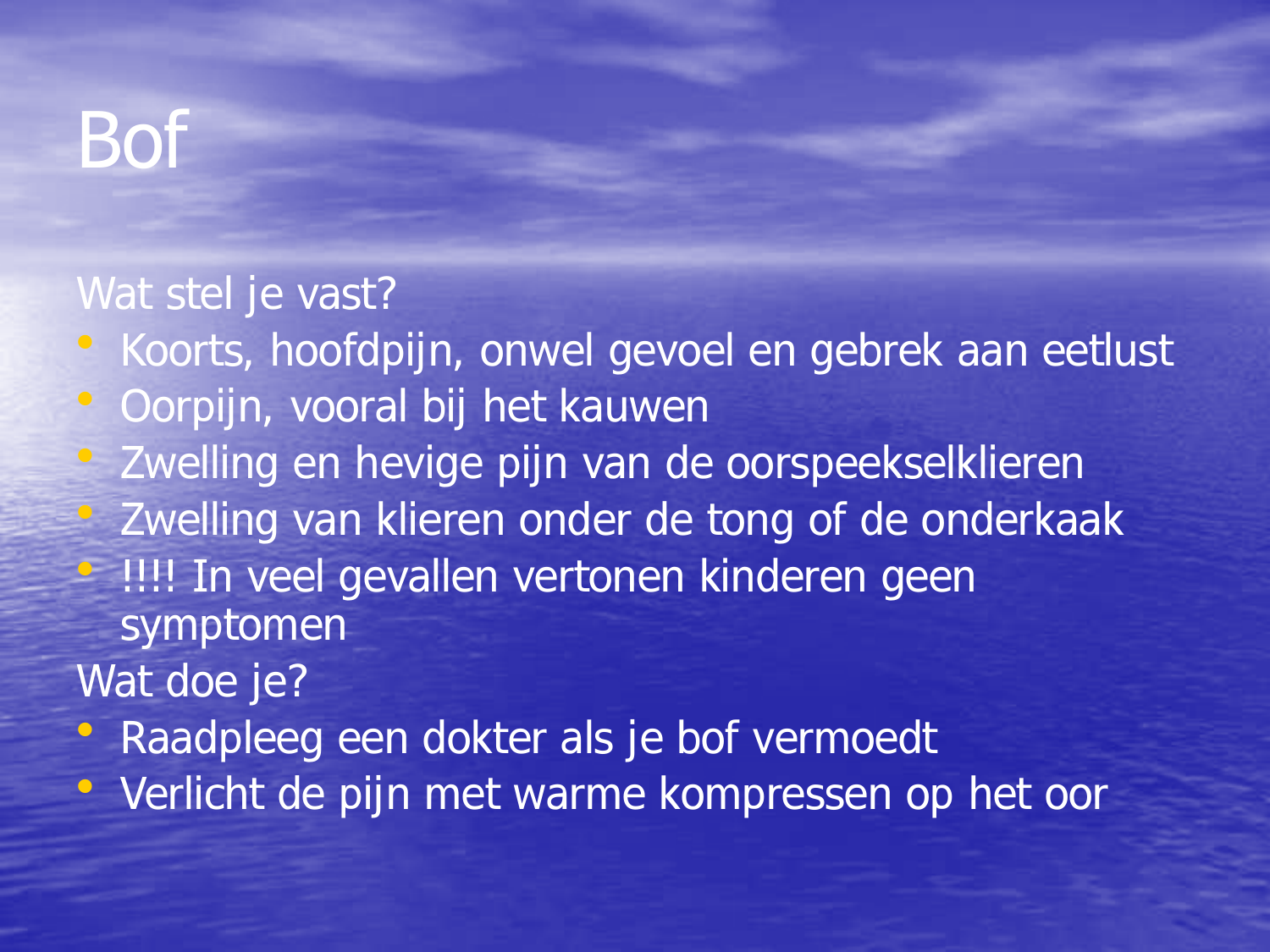

Bof
Wat stel je vast?
Koorts, hoofdpijn, onwel gevoel en gebrek aan eetlust
Oorpijn, vooral bij het kauwen
Zwelling en hevige pijn van de oorspeekselklieren
Zwelling van klieren onder de tong of de onderkaak
!!!! In veel gevallen vertonen kinderen geen symptomen
Wat doe je?
Raadpleeg een dokter als je bof vermoedt
Verlicht de pijn met warme kompressen op het oor